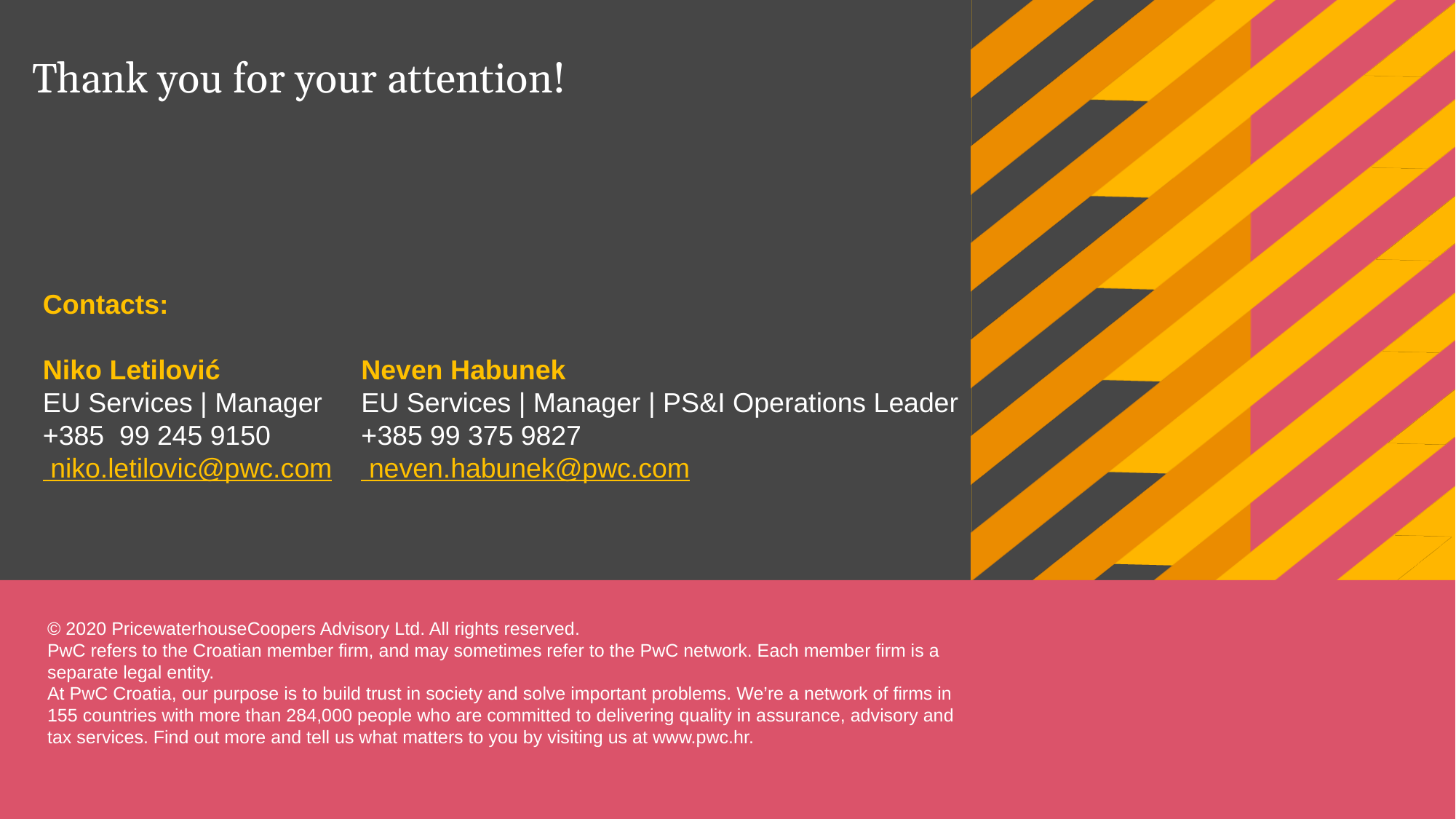

# Thank you for your attention!
Contacts:

Niko Letilović
EU Services | Manager
+385  99 245 9150
 niko.letilovic@pwc.com

Neven Habunek
EU Services | Manager | PS&I Operations Leader
+385 99 375 9827
 neven.habunek@pwc.com
© 2020 PricewaterhouseCoopers Advisory Ltd. All rights reserved.
PwC refers to the Croatian member firm, and may sometimes refer to the PwC network. Each member firm is a separate legal entity.
At PwC Croatia, our purpose is to build trust in society and solve important problems. We’re a network of firms in 155 countries with more than 284,000 people who are committed to delivering quality in assurance, advisory and tax services. Find out more and tell us what matters to you by visiting us at www.pwc.hr.